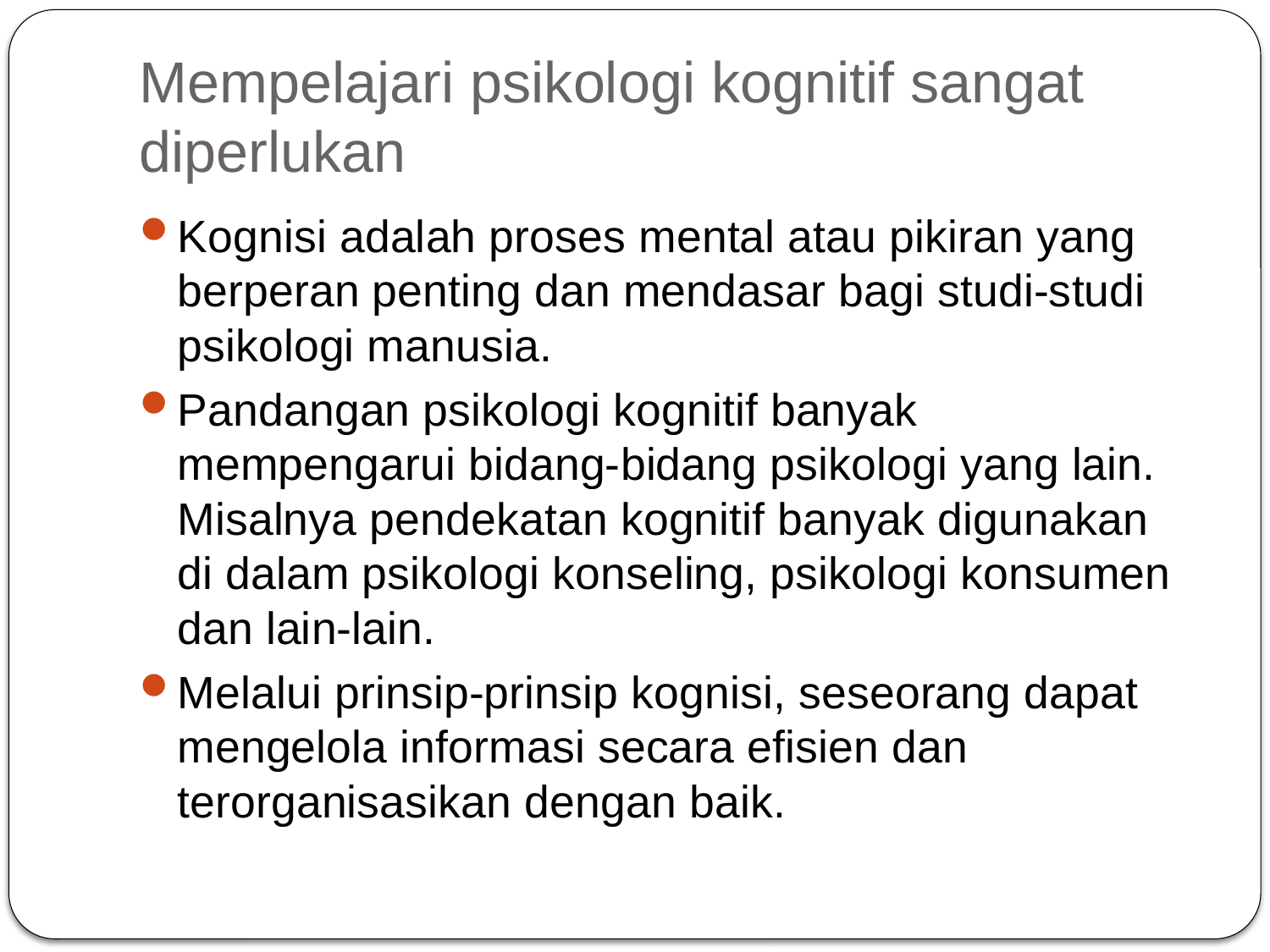

# Mempelajari psikologi kognitif sangat diperlukan
Kognisi adalah proses mental atau pikiran yang berperan penting dan mendasar bagi studi-studi psikologi manusia.
Pandangan psikologi kognitif banyak mempengarui bidang-bidang psikologi yang lain. Misalnya pendekatan kognitif banyak digunakan di dalam psikologi konseling, psikologi konsumen dan lain-lain.
Melalui prinsip-prinsip kognisi, seseorang dapat mengelola informasi secara efisien dan terorganisasikan dengan baik.